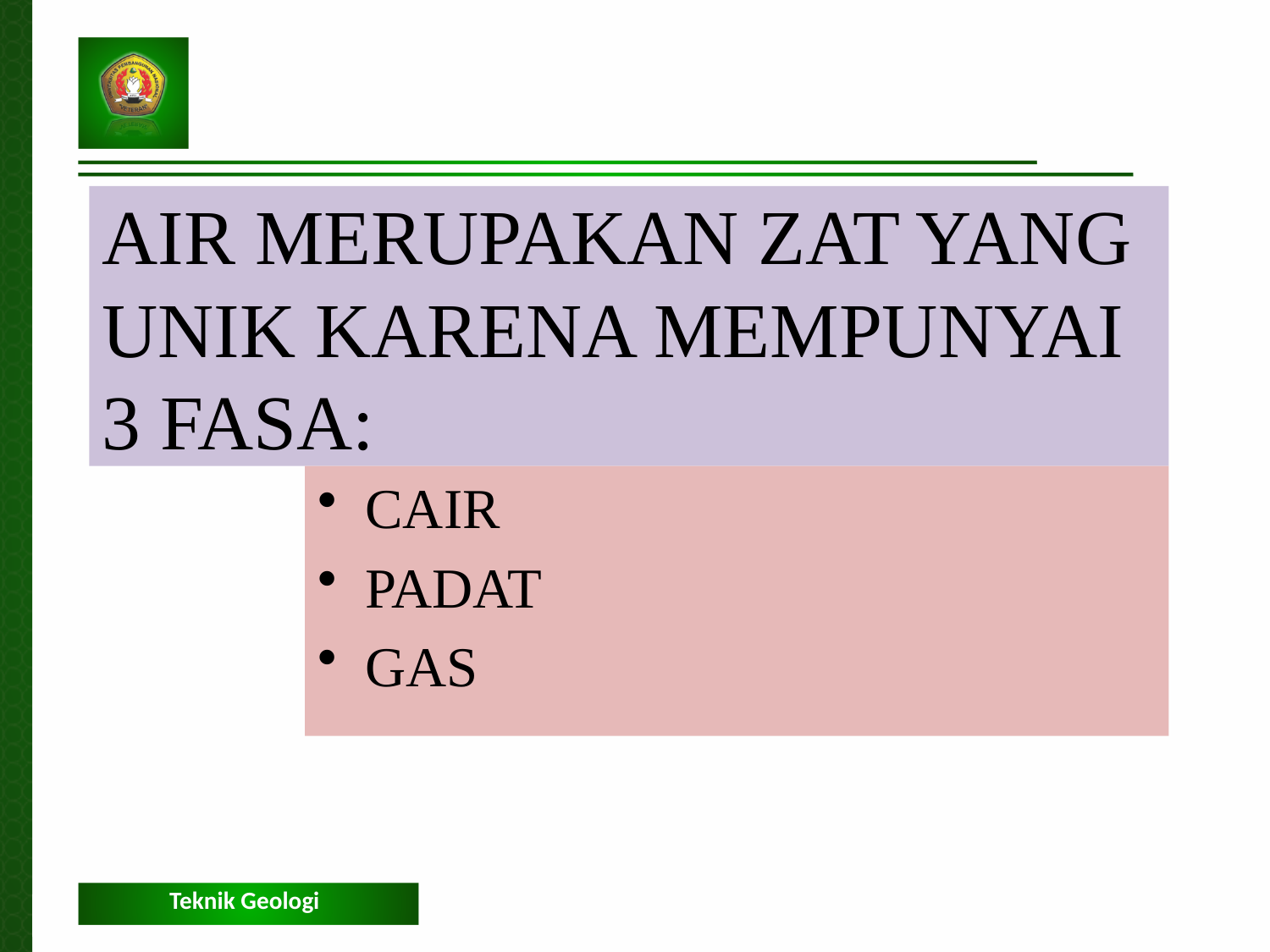

AIR MERUPAKAN ZAT YANG UNIK KARENA MEMPUNYAI 3 FASA:
CAIR
PADAT
GAS
Teknik Geologi